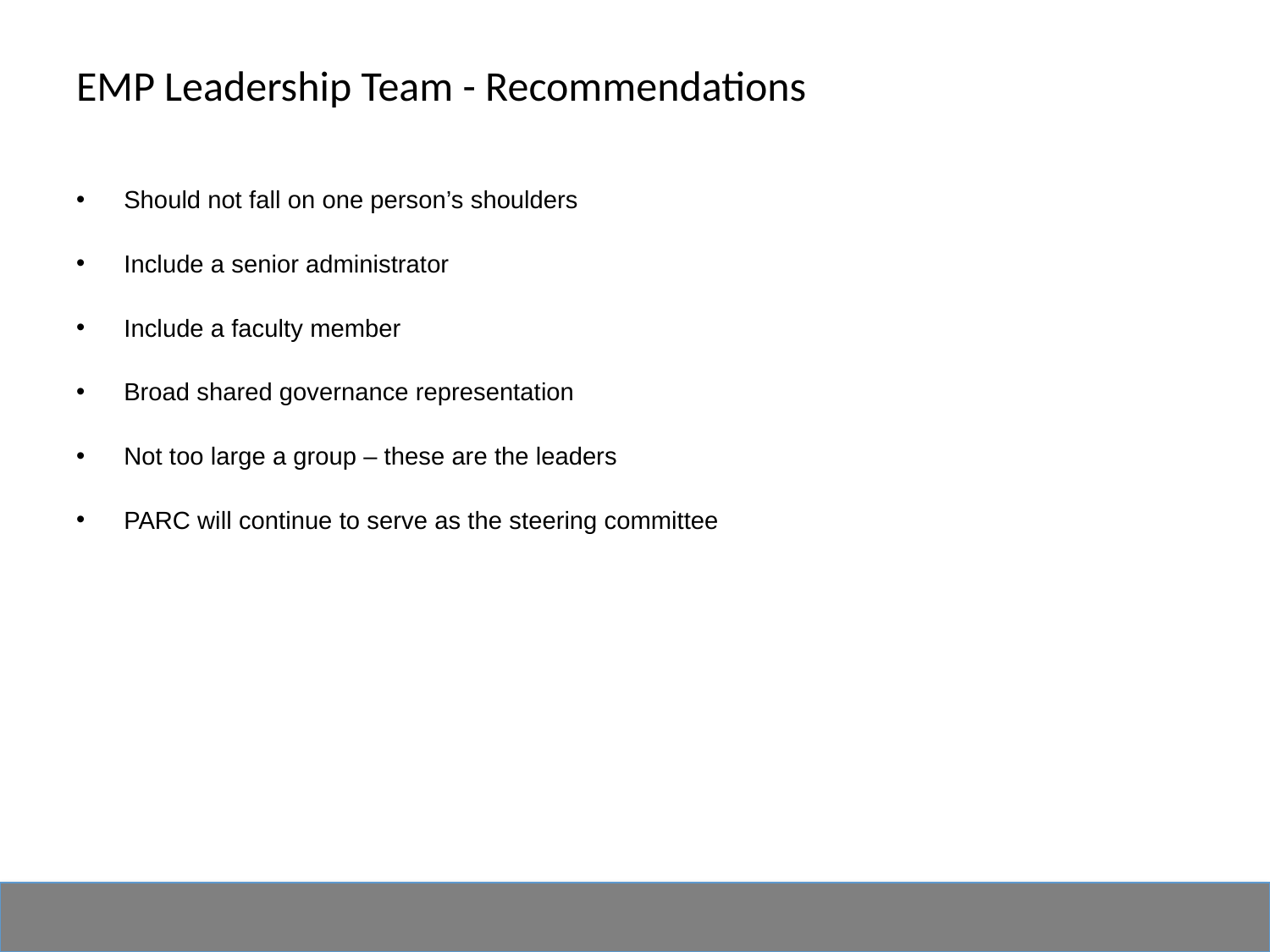

# EMP Leadership Team - Recommendations
Should not fall on one person’s shoulders
Include a senior administrator
Include a faculty member
Broad shared governance representation
Not too large a group – these are the leaders
PARC will continue to serve as the steering committee